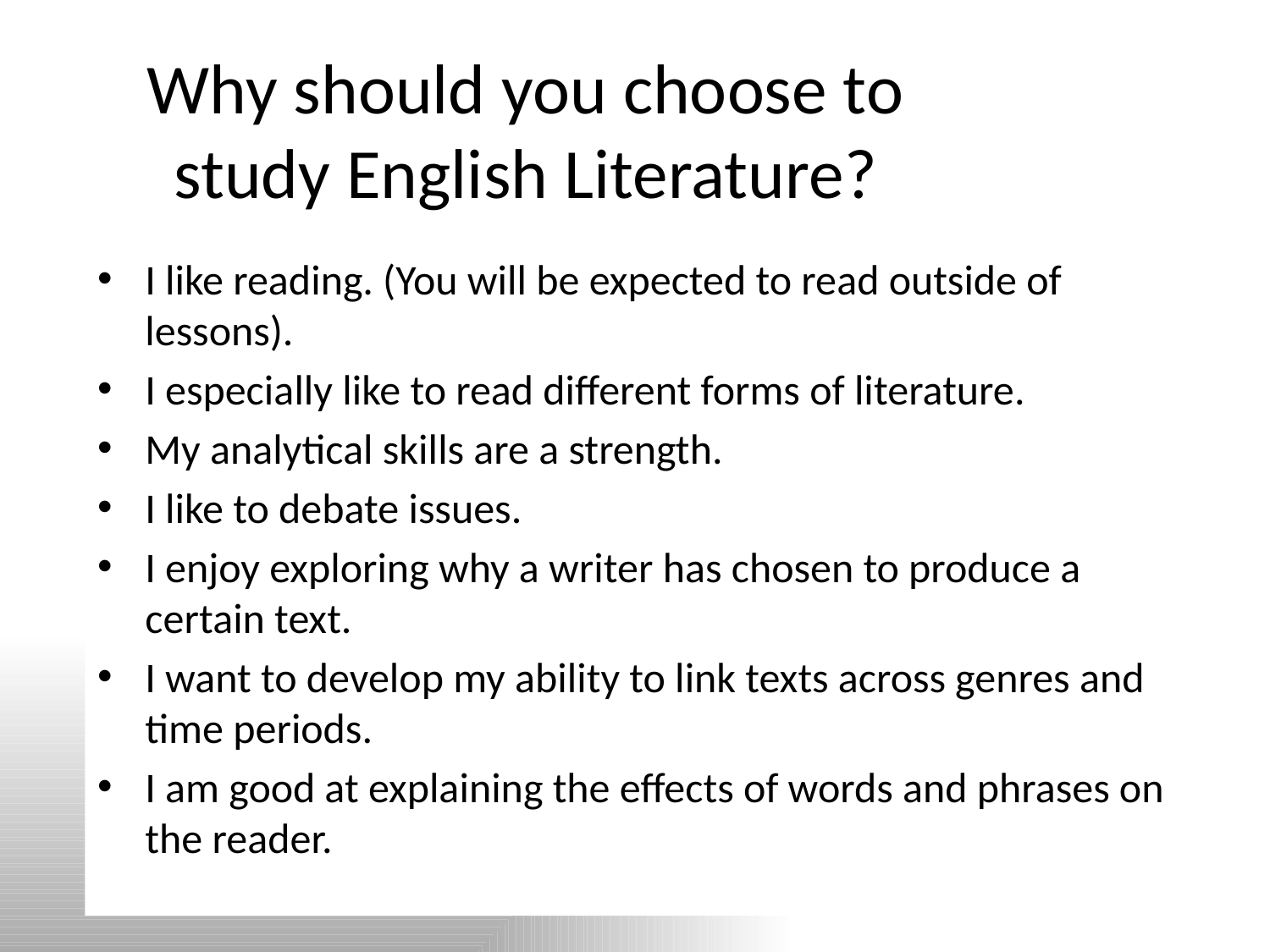

# Why should you choose to study English Literature?
I like reading. (You will be expected to read outside of lessons).
I especially like to read different forms of literature.
My analytical skills are a strength.
I like to debate issues.
I enjoy exploring why a writer has chosen to produce a certain text.
I want to develop my ability to link texts across genres and time periods.
I am good at explaining the effects of words and phrases on the reader.